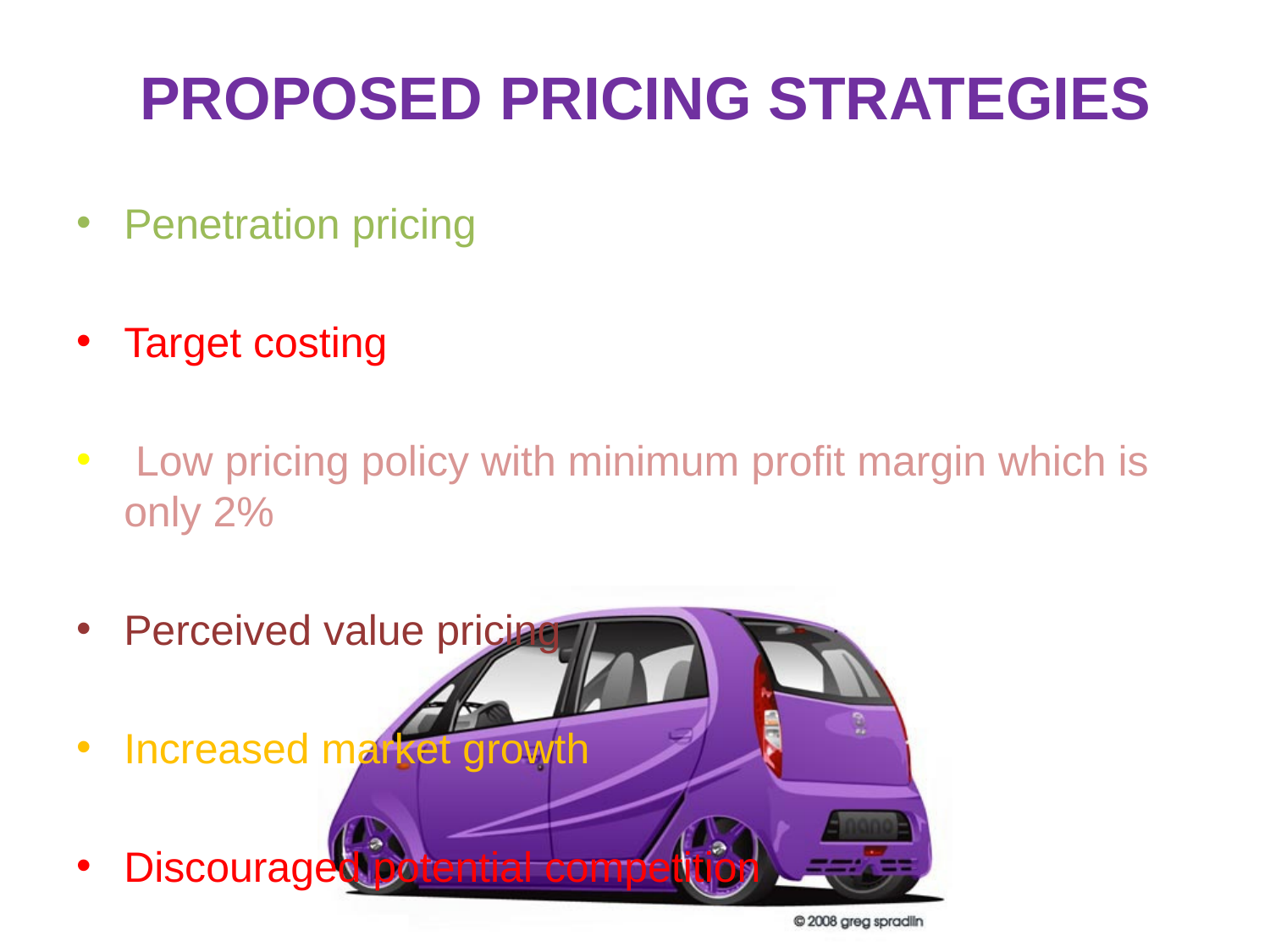

# PROPOSED PRICING STRATEGIES
Penetration pricing

Target costing

 Low pricing policy with minimum profit margin which is only 2%

Perceived value pricing

Increased market growth

Discouraged potential competition